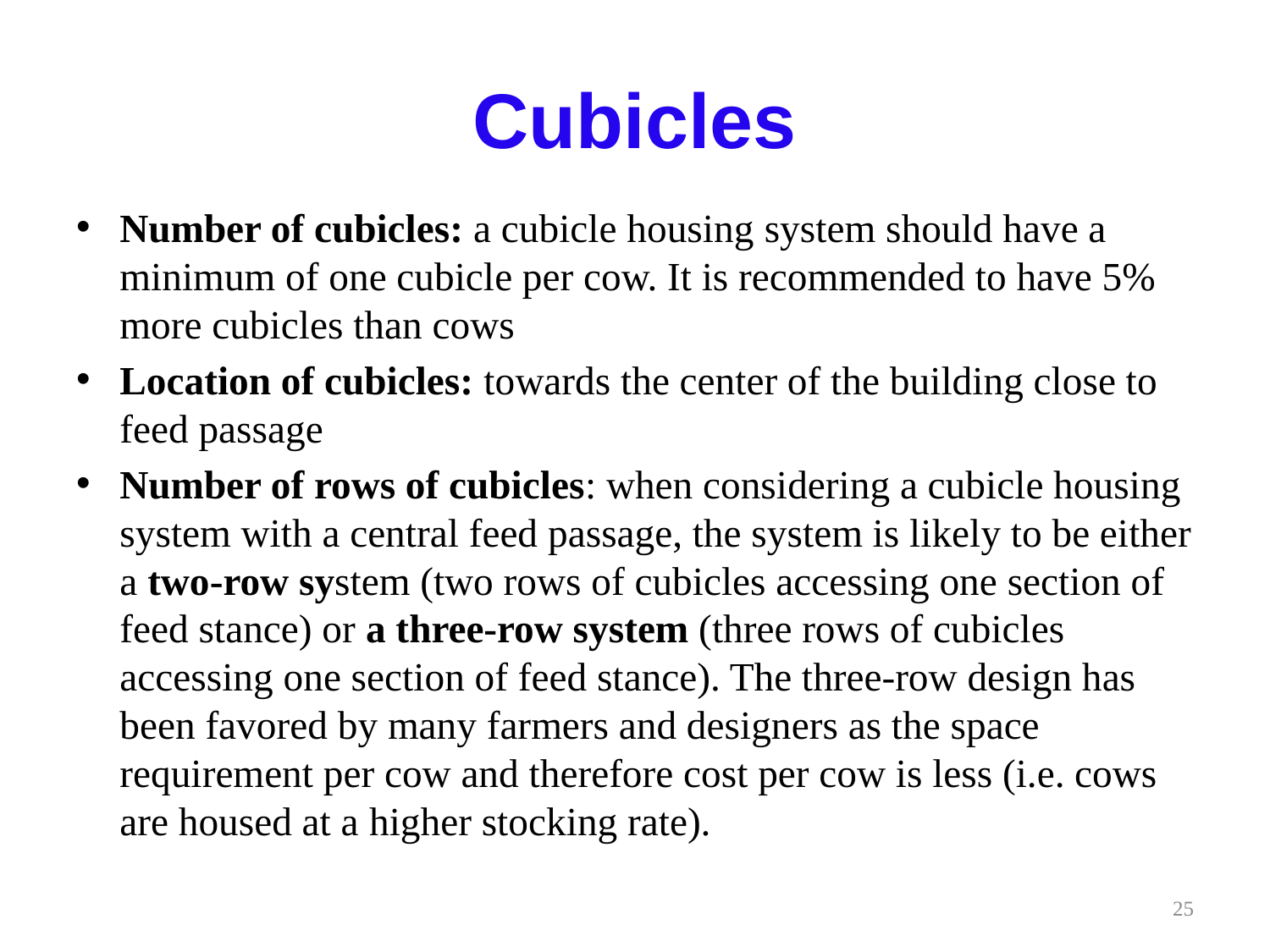

# Cubicles
Number of cubicles: a cubicle housing system should have a minimum of one cubicle per cow. It is recommended to have 5% more cubicles than cows
Location of cubicles: towards the center of the building close to feed passage
Number of rows of cubicles: when considering a cubicle housing system with a central feed passage, the system is likely to be either a two-row system (two rows of cubicles accessing one section of feed stance) or a three-row system (three rows of cubicles accessing one section of feed stance). The three-row design has been favored by many farmers and designers as the space requirement per cow and therefore cost per cow is less (i.e. cows are housed at a higher stocking rate).

25